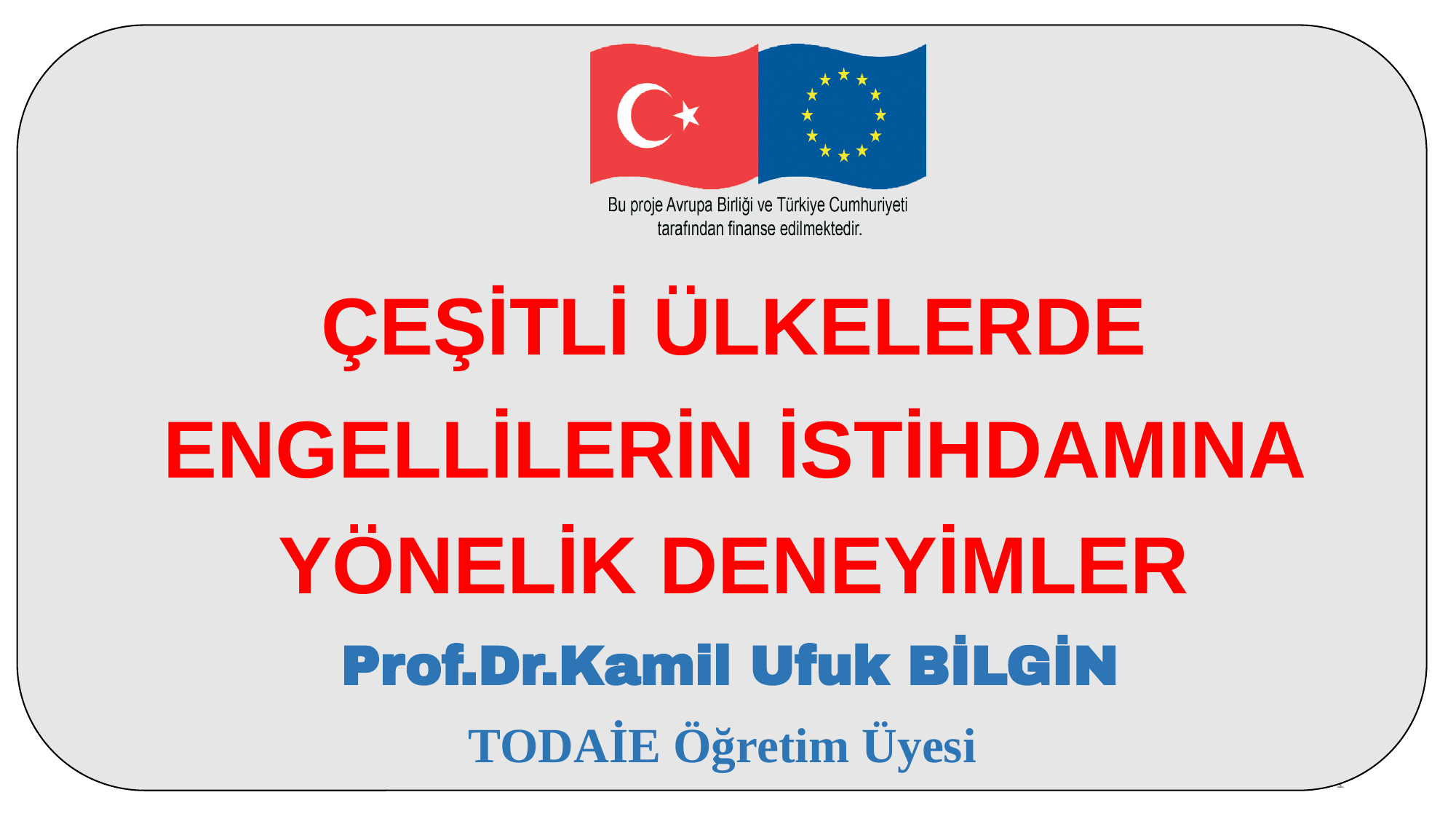

ÇEŞİTLİ ÜLKELERDE
ENGELLİLERİN İSTİHDAMINA YÖNELİK DENEYİMLER
Prof.Dr.Kamil Ufuk BİLGİN
TODAİE Öğretim Üyesi
1